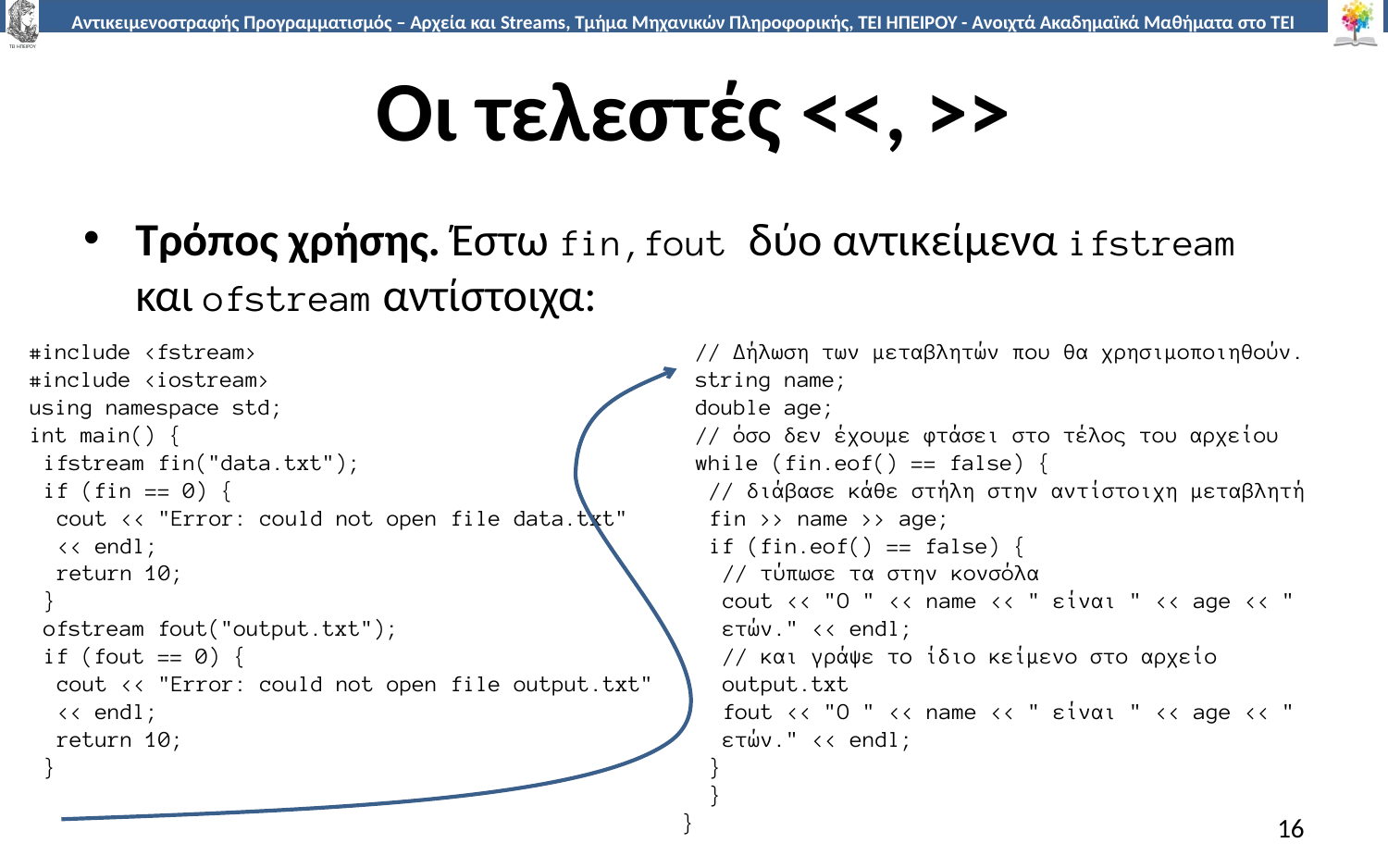

# Οι τελεστές <<, >>
Τρόπος χρήσης. Έστω fin,fout δύο αντικείμενα ifstream και ofstream αντίστοιχα:

#include <fstream>
#include <iostream>
using namespace std;
int main() {
ifstream fin("data.txt");
if (fin == 0) {
cout << "Error: could not open file data.txt" << endl;
return 10;
}
ofstream fout("output.txt");
if (fout == 0) {
cout << "Error: could not open file output.txt" << endl;
return 10;
}
// Δήλωση των μεταβλητών που θα χρησιμοποιηθούν.
string name;
double age;
// όσο δεν έχουμε φτάσει στο τέλος του αρχείου
while (fin.eof() == false) {
// διάβασε κάθε στήλη στην αντίστοιχη μεταβλητή
fin >> name >> age;
if (fin.eof() == false) {
// τύπωσε τα στην κονσόλα
cout << "Ο " << name << " είναι " << age << " ετών." << endl;
// και γράψε το ίδιο κείμενο στο αρχείο output.txt
fout << "Ο " << name << " είναι " << age << " ετών." << endl;
}
}
}

16